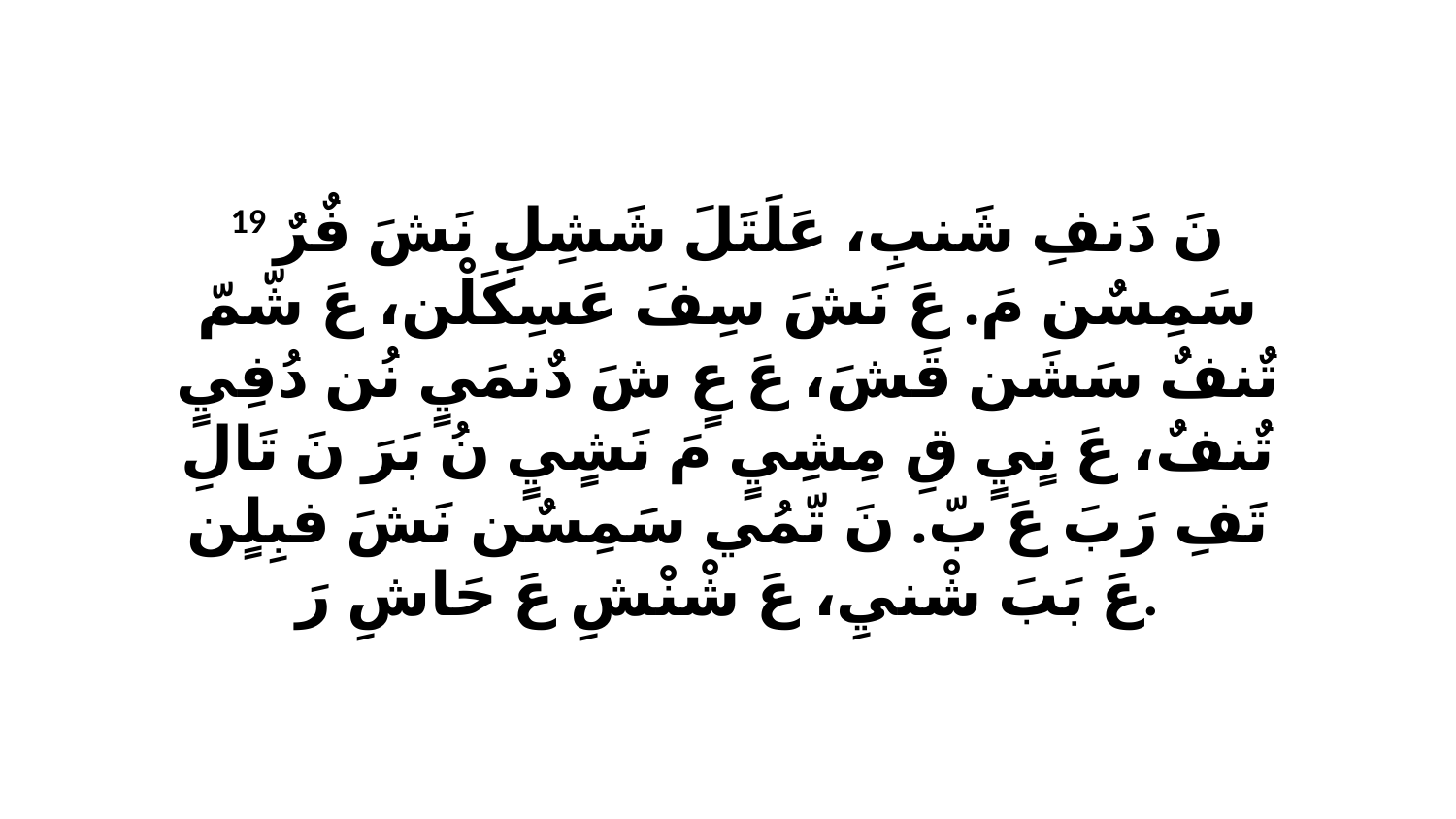

19 نَ دَنفِ شَنبِ، عَلَتَلَ شَشِلِ نَشَ فٌرٌ سَمِسٌن مَ. عَ نَشَ سِفَ عَسِكَلْن، عَ شّمّ تٌنفٌ سَشَن قَشَ، عَ عٍ شَ دٌنمَيٍ نُن دُفِيٍ تٌنفٌ، عَ نٍيٍ قِ مِشِيٍ مَ نَشٍيٍ نُ بَرَ نَ تَالِ تَفِ رَبَ عَ بّ. نَ تّمُي سَمِسٌن نَشَ فبِلٍن عَ بَبَ شْنيِ، عَ شْنْشِ عَ حَاشِ رَ.